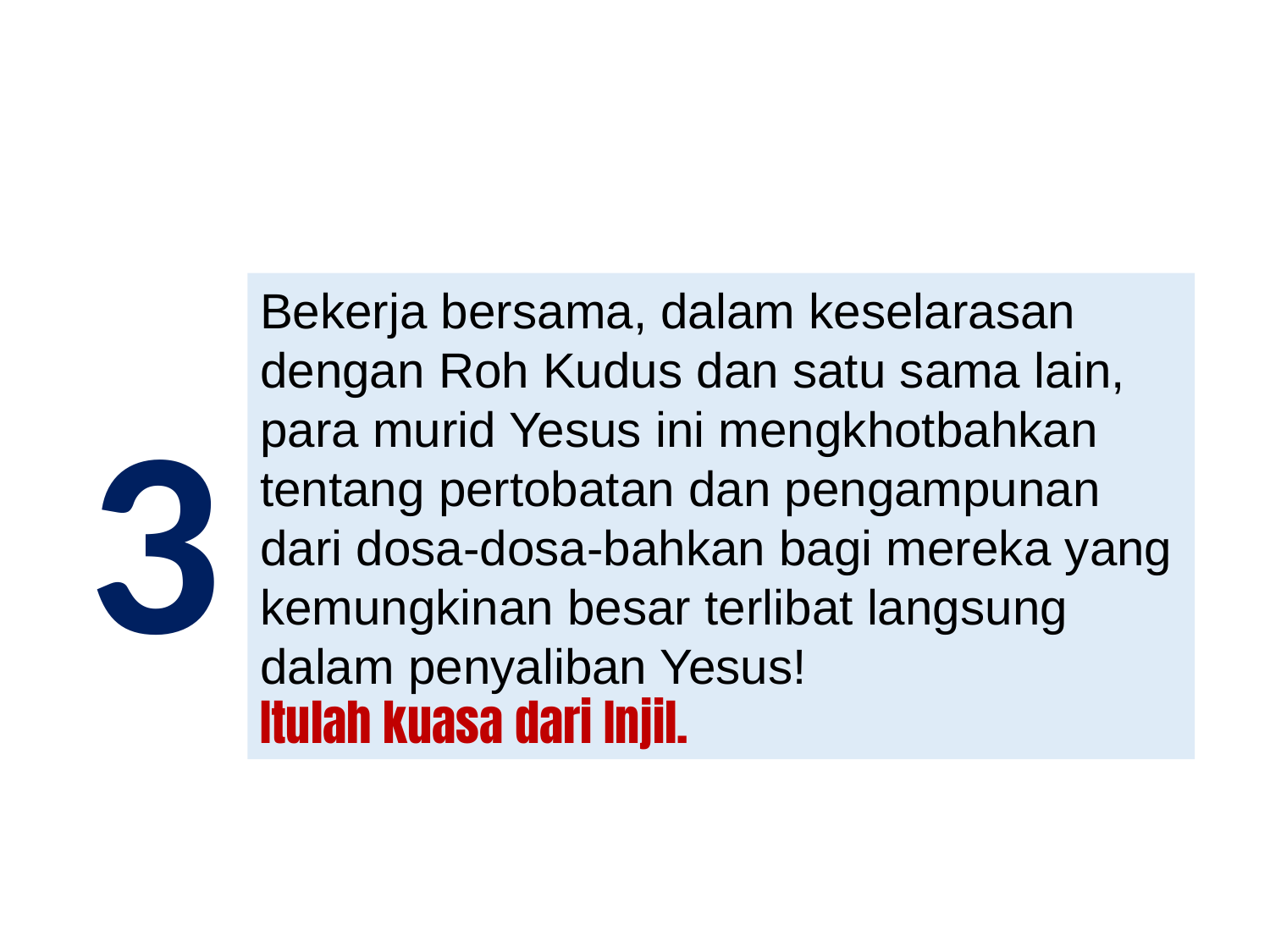

Bekerja bersama, dalam keselarasan dengan Roh Kudus dan satu sama lain, para murid Yesus ini mengkhotbahkan tentang pertobatan dan pengampunan dari dosa-dosa-bahkan bagi mereka yang kemungkinan besar terlibat langsung dalam penyaliban Yesus!
Itulah kuasa dari Injil.
3